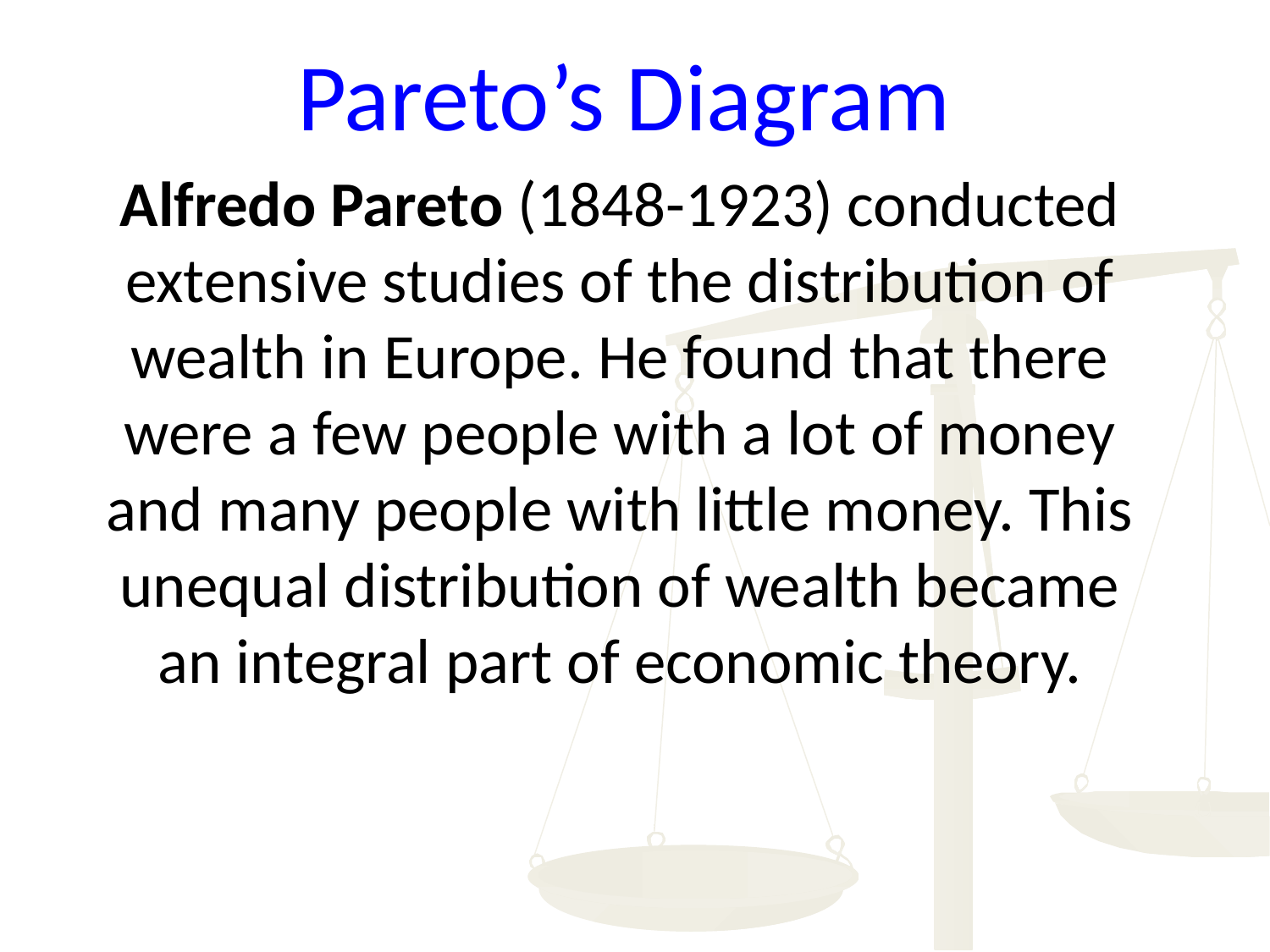

# Pareto’s Diagram
Alfredo Pareto (1848-1923) conducted extensive studies of the distribution of wealth in Europe. He found that there were a few people with a lot of money and many people with little money. This unequal distribution of wealth became an integral part of economic theory.